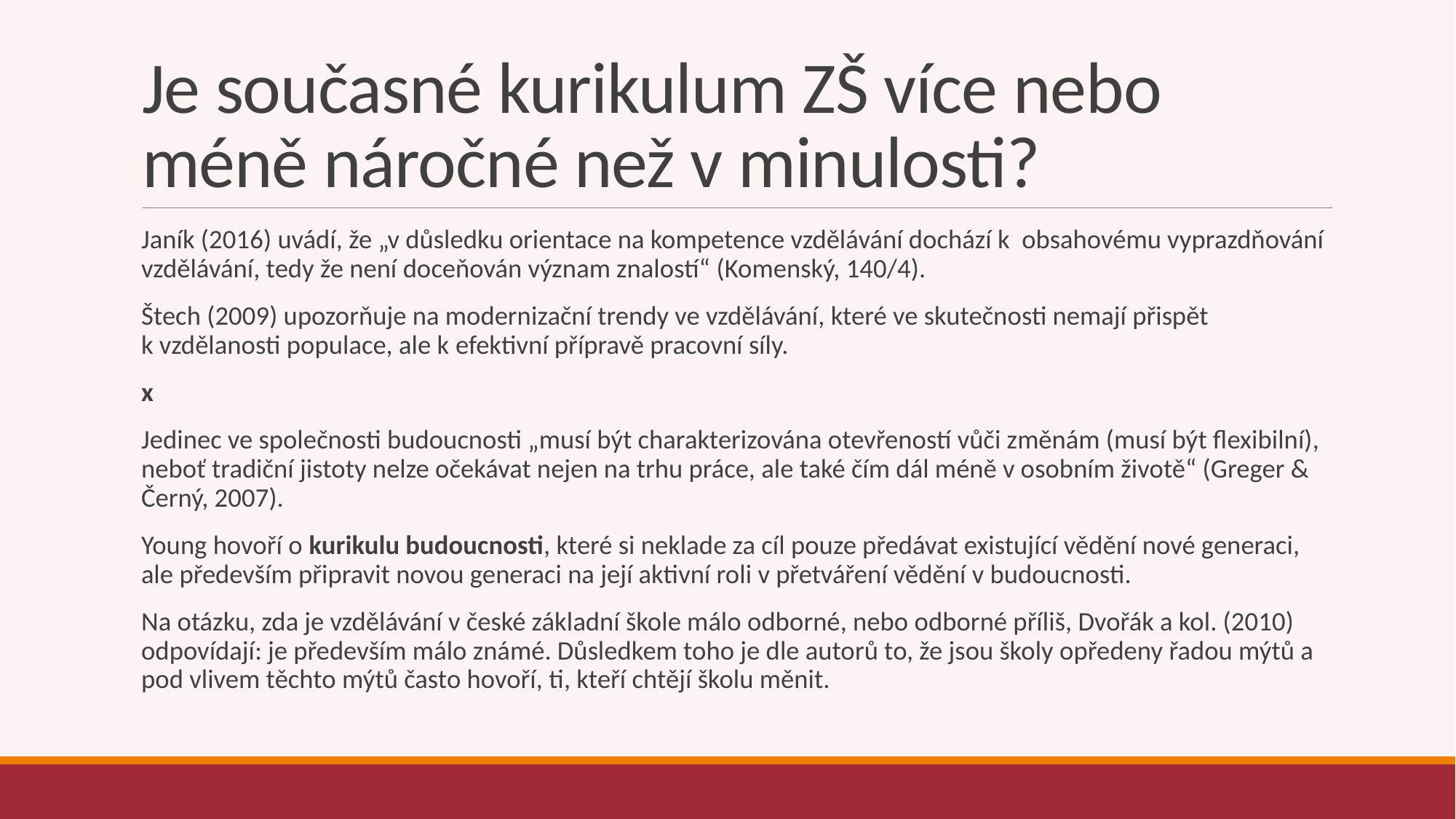

# Je současné kurikulum ZŠ více nebo méně náročné než v minulosti?
Janík (2016) uvádí, že „v důsledku orientace na kompetence vzdělávání dochází k  obsahovému vyprazdňování vzdělávání, tedy že není doceňován význam znalostí“ (Komenský, 140/4).
Štech (2009) upozorňuje na modernizační trendy ve vzdělávání, které ve skutečnosti nemají přispět k vzdělanosti populace, ale k efektivní přípravě pracovní síly.
x
Jedinec ve společnosti budoucnosti „musí být charakterizována otevřeností vůči změnám (musí být flexibilní), neboť tradiční jistoty nelze očekávat nejen na trhu práce, ale také čím dál méně v osobním životě“ (Greger & Černý, 2007).
Young hovoří o kurikulu budoucnosti, které si neklade za cíl pouze předávat existující vědění nové generaci, ale především připravit novou generaci na její aktivní roli v přetváření vědění v budoucnosti.
Na otázku, zda je vzdělávání v české základní škole málo odborné, nebo odborné příliš, Dvořák a kol. (2010) odpovídají: je především málo známé. Důsledkem toho je dle autorů to, že jsou školy opředeny řadou mýtů a pod vlivem těchto mýtů často hovoří, ti, kteří chtějí školu měnit.